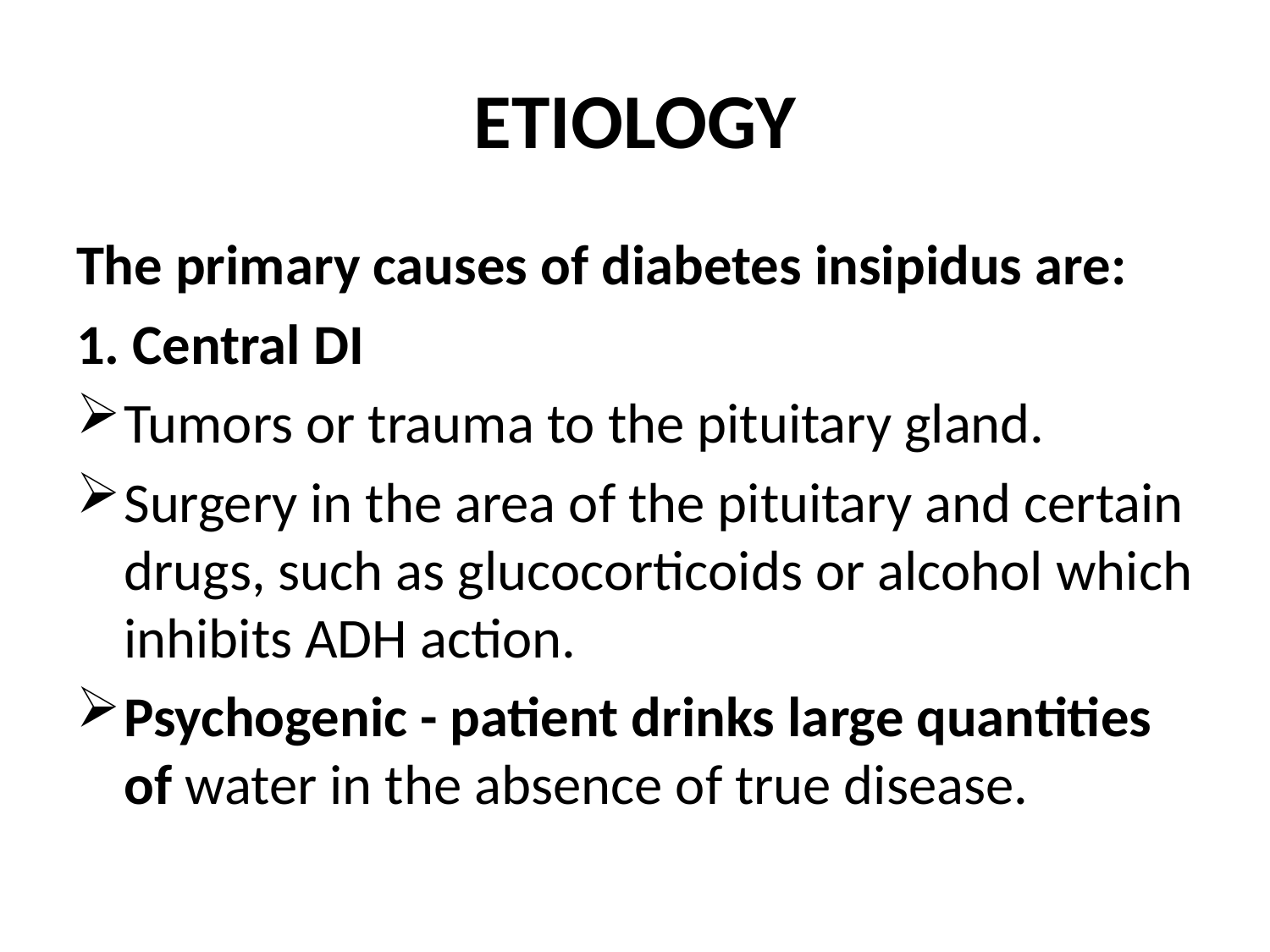

# ETIOLOGY
The primary causes of diabetes insipidus are:
1. Central DI
Tumors or trauma to the pituitary gland.
Surgery in the area of the pituitary and certain drugs, such as glucocorticoids or alcohol which inhibits ADH action.
Psychogenic - patient drinks large quantities of water in the absence of true disease.